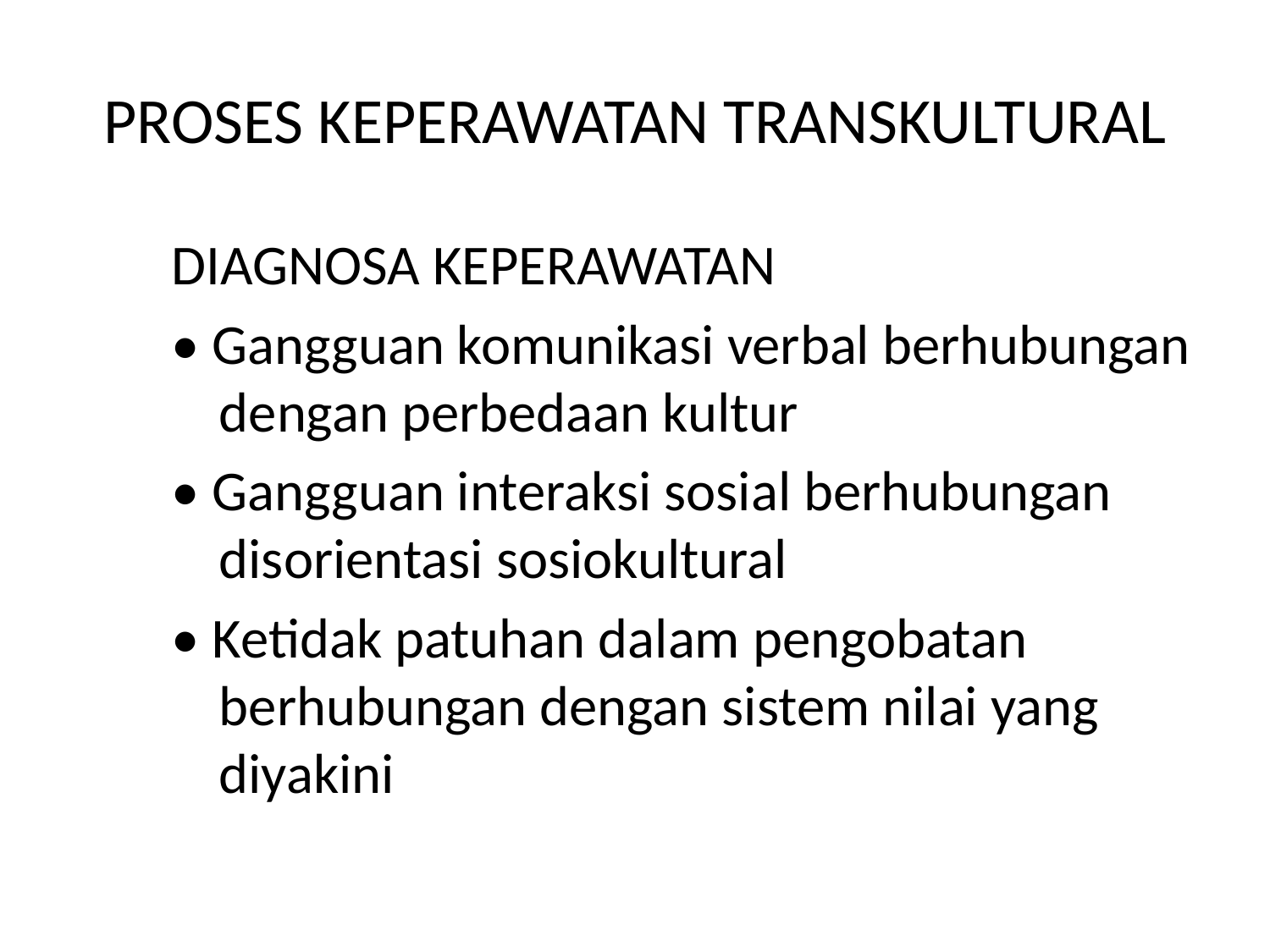

# PROSES KEPERAWATAN TRANSKULTURAL
DIAGNOSA KEPERAWATAN
• Gangguan komunikasi verbal berhubungan dengan perbedaan kultur
• Gangguan interaksi sosial berhubungan disorientasi sosiokultural
• Ketidak patuhan dalam pengobatan berhubungan dengan sistem nilai yang diyakini